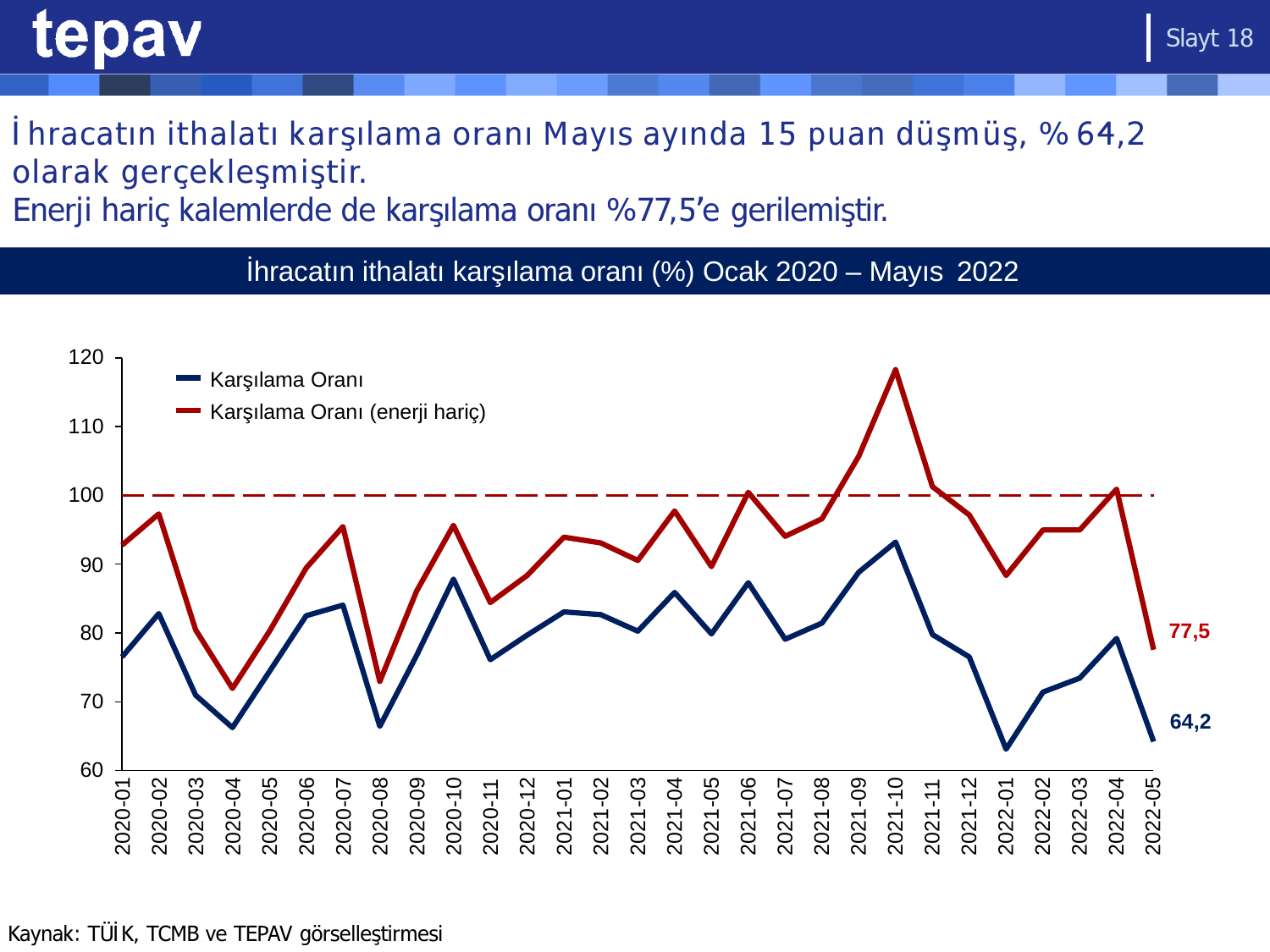

Slayt 18
# İhracatın ithalatı karşılama oranı Mayıs ayında 15 puan düşmüş, %64,2
olarak gerçekleşmiştir.
Enerji hariç kalemlerde de karşılama oranı %77,5’e gerilemiştir.
İhracatın ithalatı karşılama oranı (%) Ocak 2020 – Mayıs 2022

120
Karşılama Oranı
Karşılama Oranı (enerji hariç)

110
100

90
77,5
80
70
64,2
60
2020-01
2020-02
2020-03
2020-04
2020-05
2020-06
2020-07
2020-08
2020-09
2020-10
2020-11
2020-12
2021-01
2021-02
2021-03
2021-04
2021-05
2021-06
2021-07
2021-08
2021-09
2021-10
2021-11
2021-12
2022-01
2022-02
2022-03
2022-04
2022-05
Kaynak: TÜİK, TCMB ve TEPAV görselleştirmesi